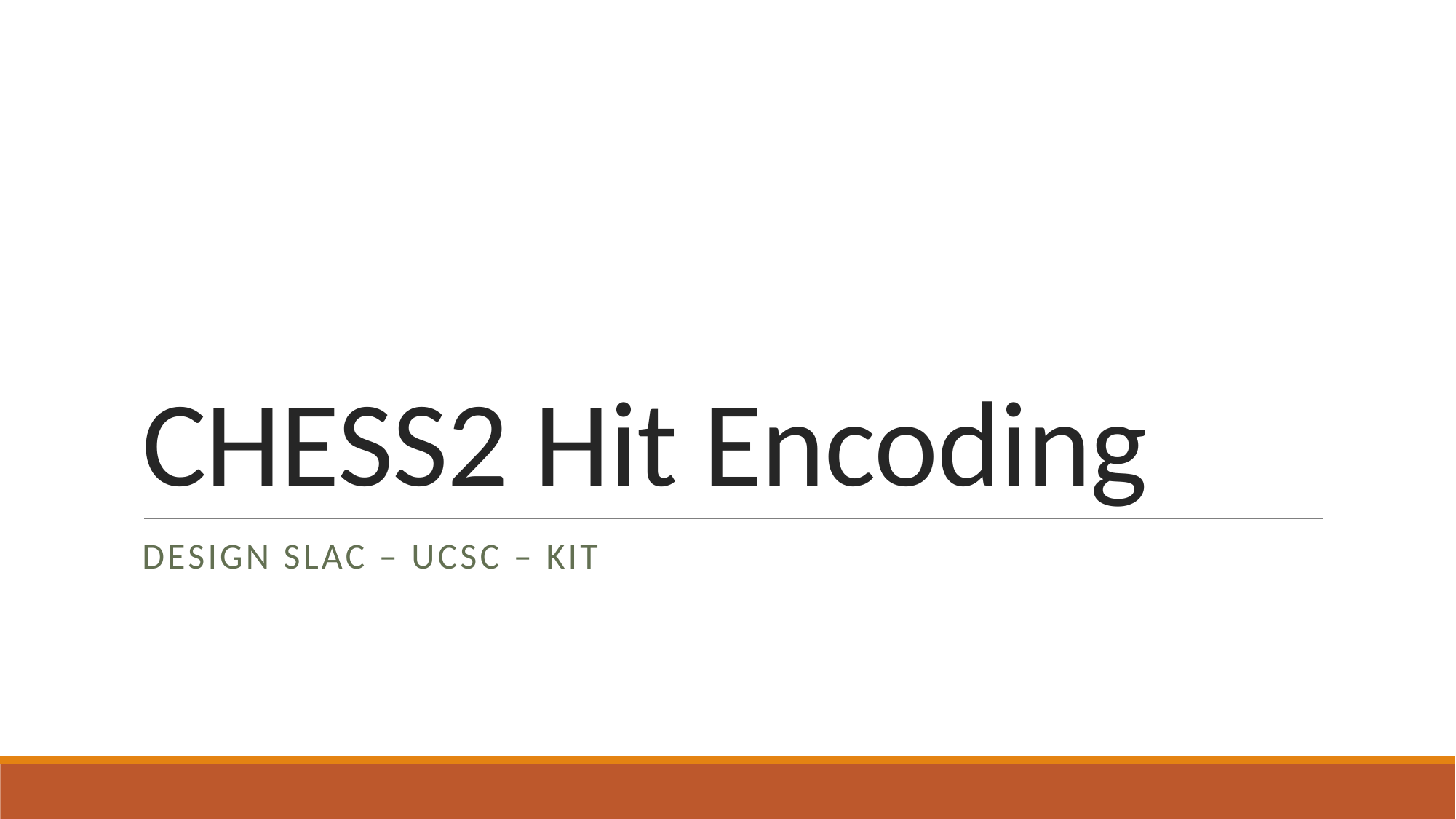

# CHESS2 Hit Encoding
Design SLAC – UCSC – KIT